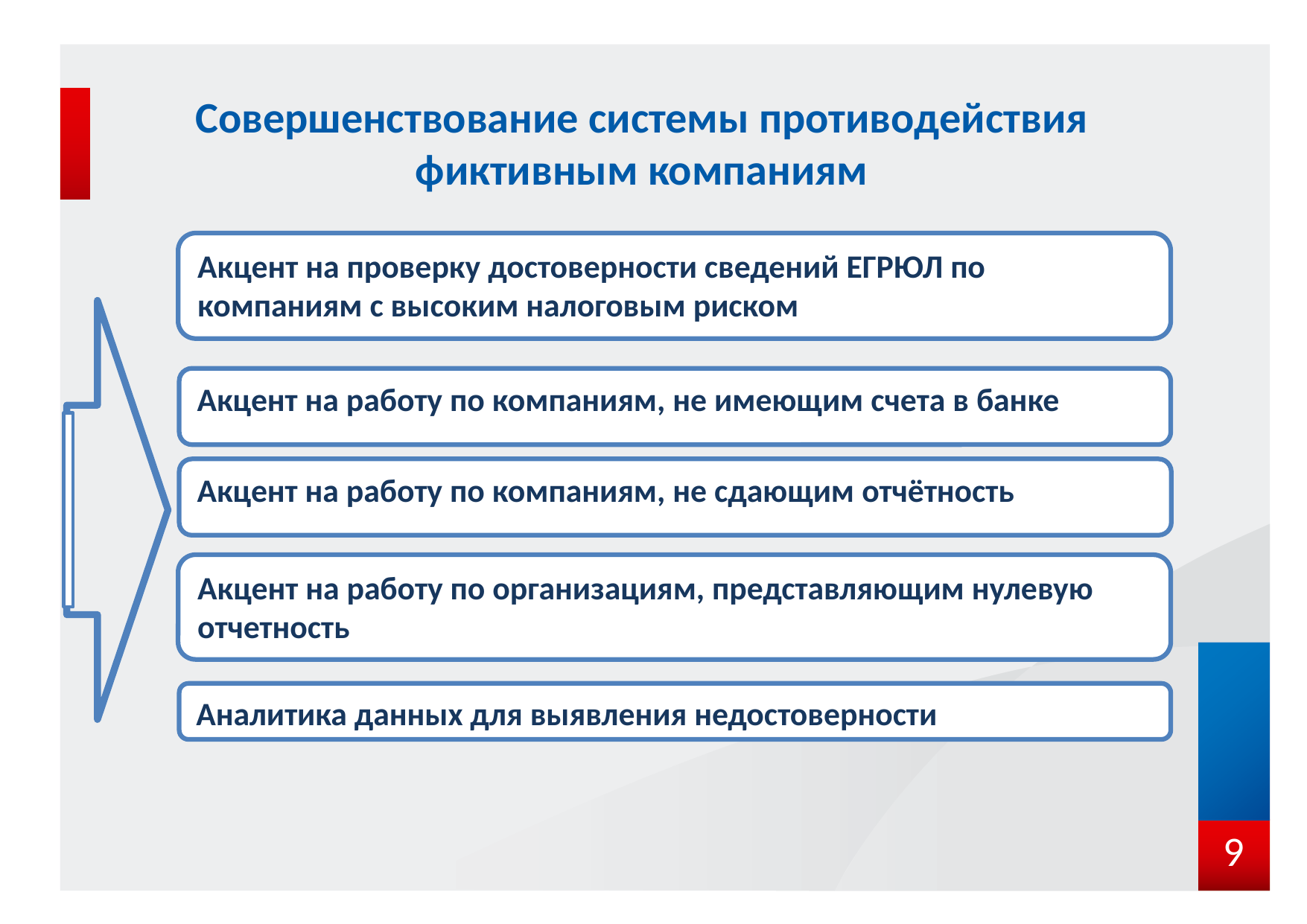

# Совершенствование системы противодействия фиктивным компаниям
Акцент на проверку достоверности сведений ЕГРЮЛ по компаниям с высоким налоговым риском

Акцент на работу по компаниям, не имеющим счета в банке

Акцент на работу по компаниям, не сдающим отчётность

Акцент на работу по организациям, представляющим нулевую отчетность
Аналитика данных для выявления недостоверности

9